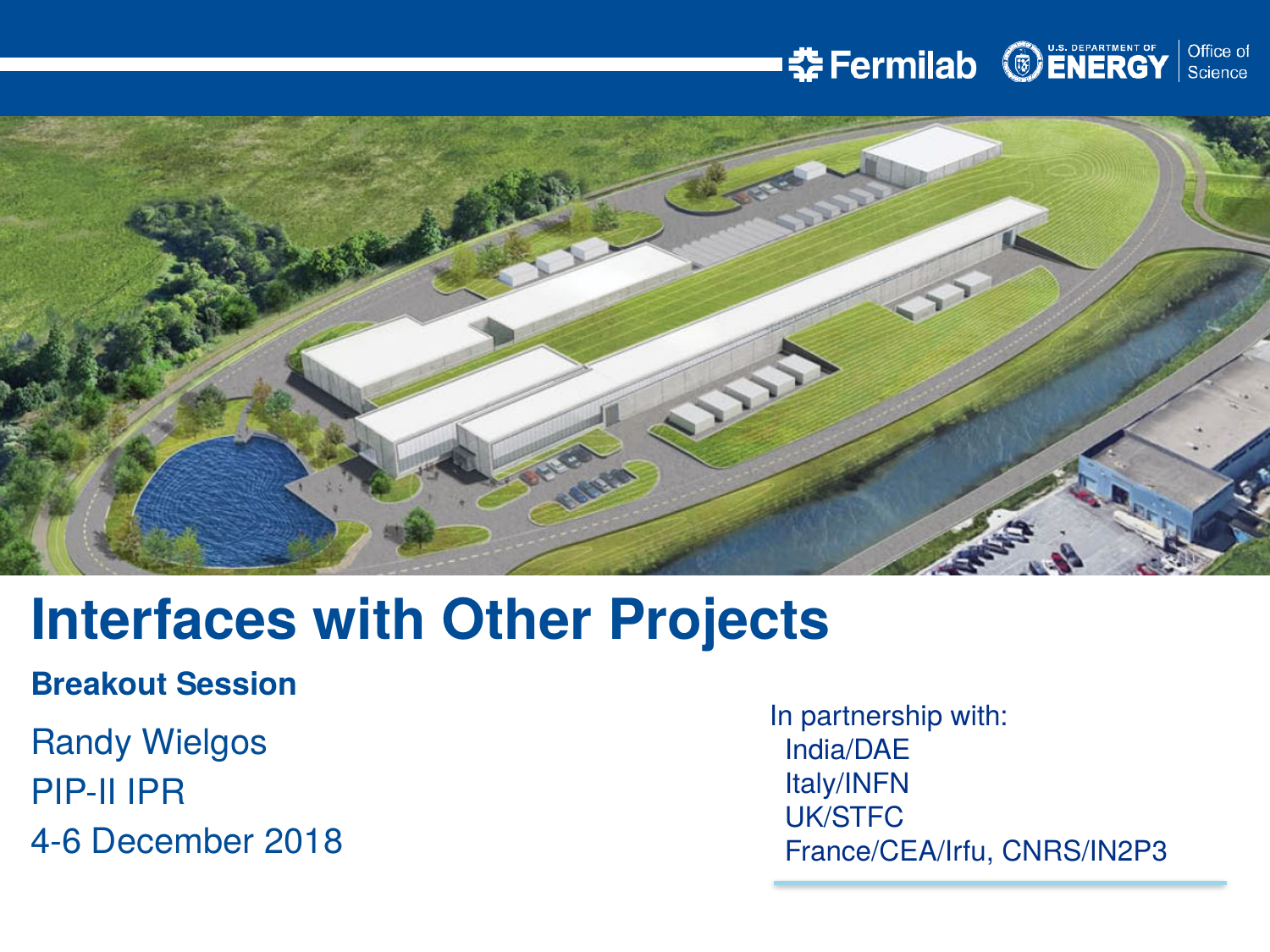

Interfaces with Other Projects
Breakout Session
Randy Wielgos
PIP-II IPR
4-6 December 2018